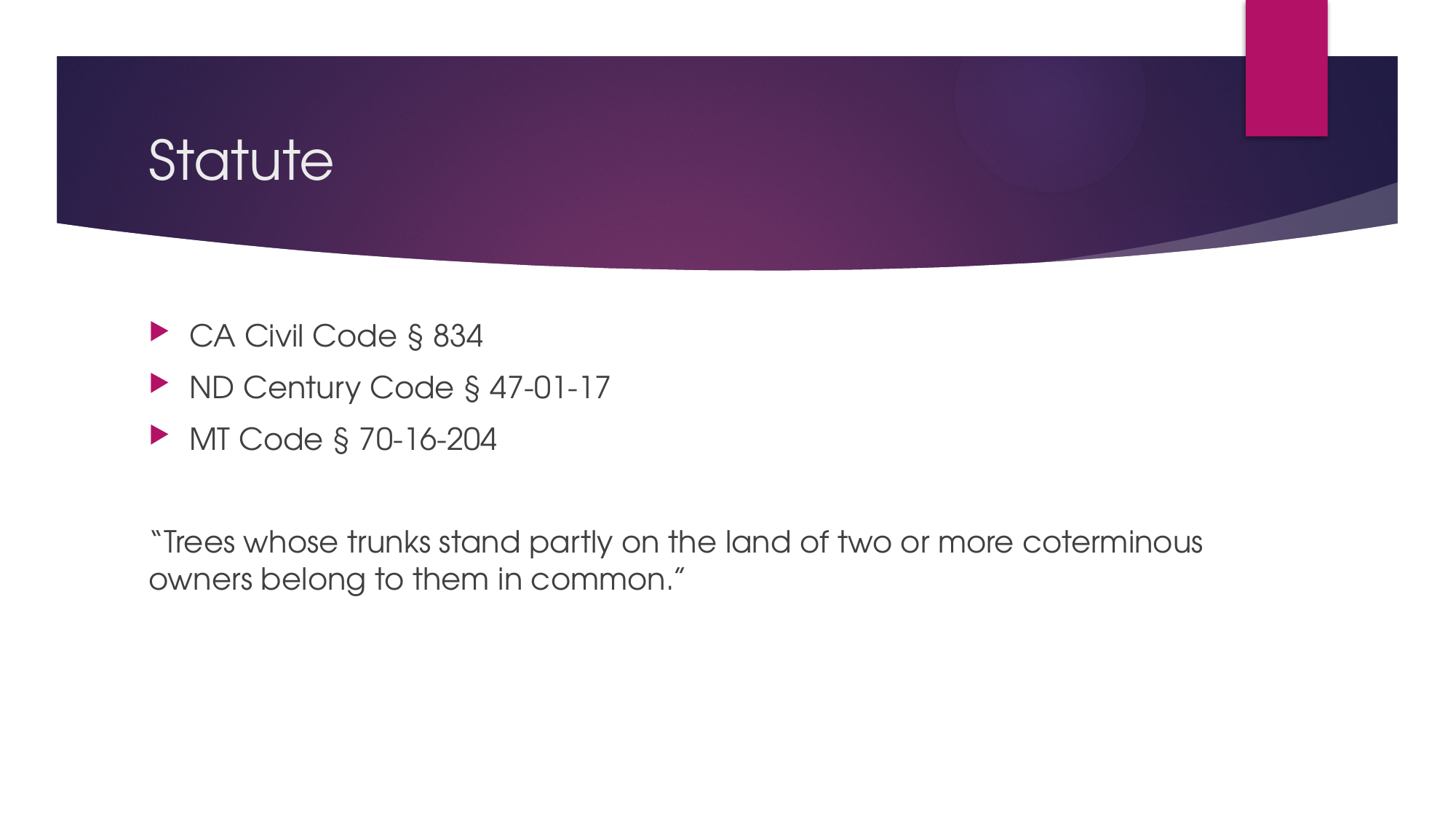

# Statute
CA Civil Code § 834
ND Century Code § 47-01-17
MT Code § 70-16-204

“Trees whose trunks stand partly on the land of two or more coterminous owners belong to them in common.”